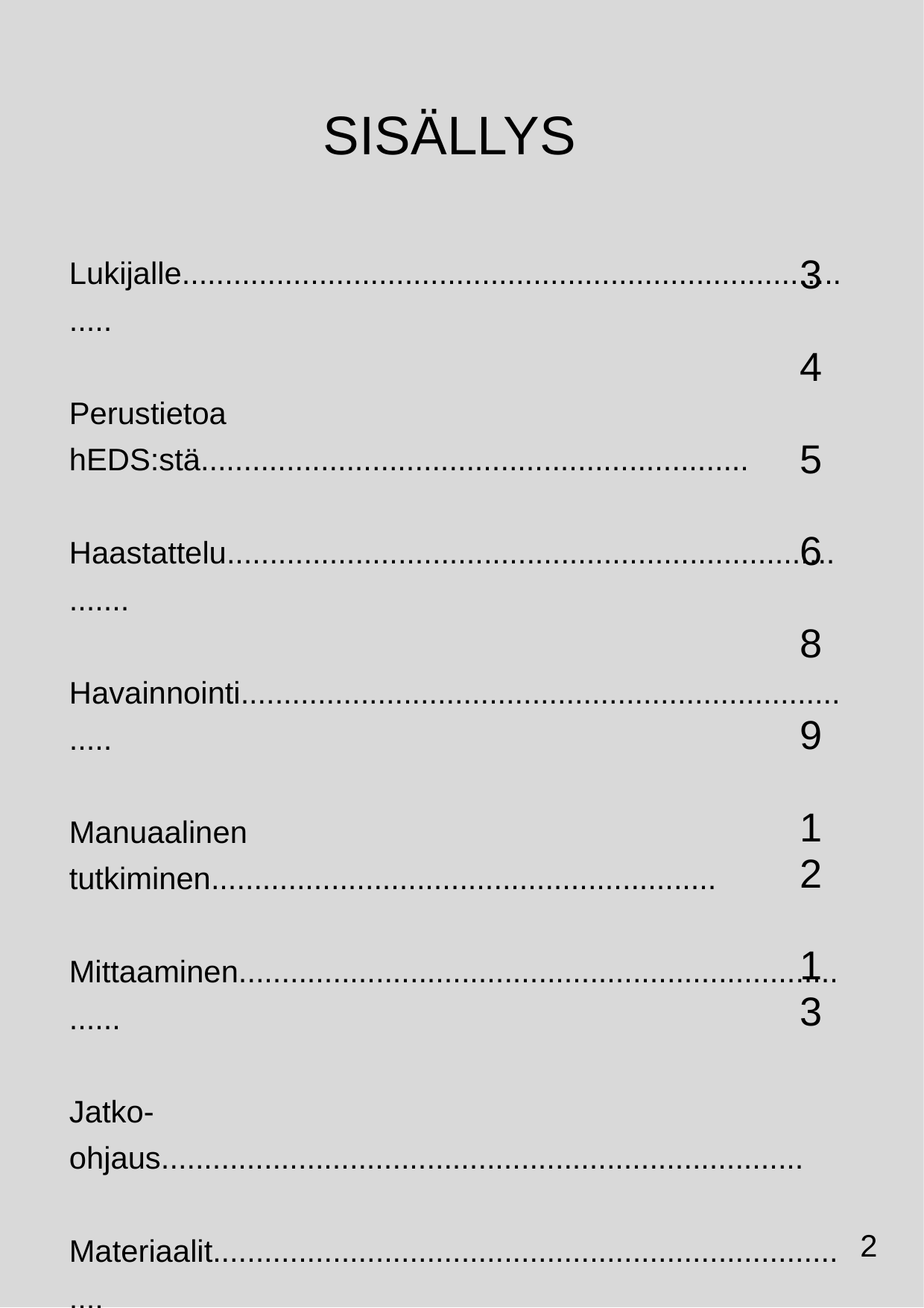

SISÄLLYS
Lukijalle..................................................................................

Perustietoa hEDS:stä................................................................

Haastattelu..............................................................................

Havainnointi...........................................................................

Manuaalinen tutkiminen...........................................................

Mittaaminen............................................................................

Jatko-ohjaus...........................................................................

Materiaalit.............................................................................

3

4

5

6

8

9

12

13
2